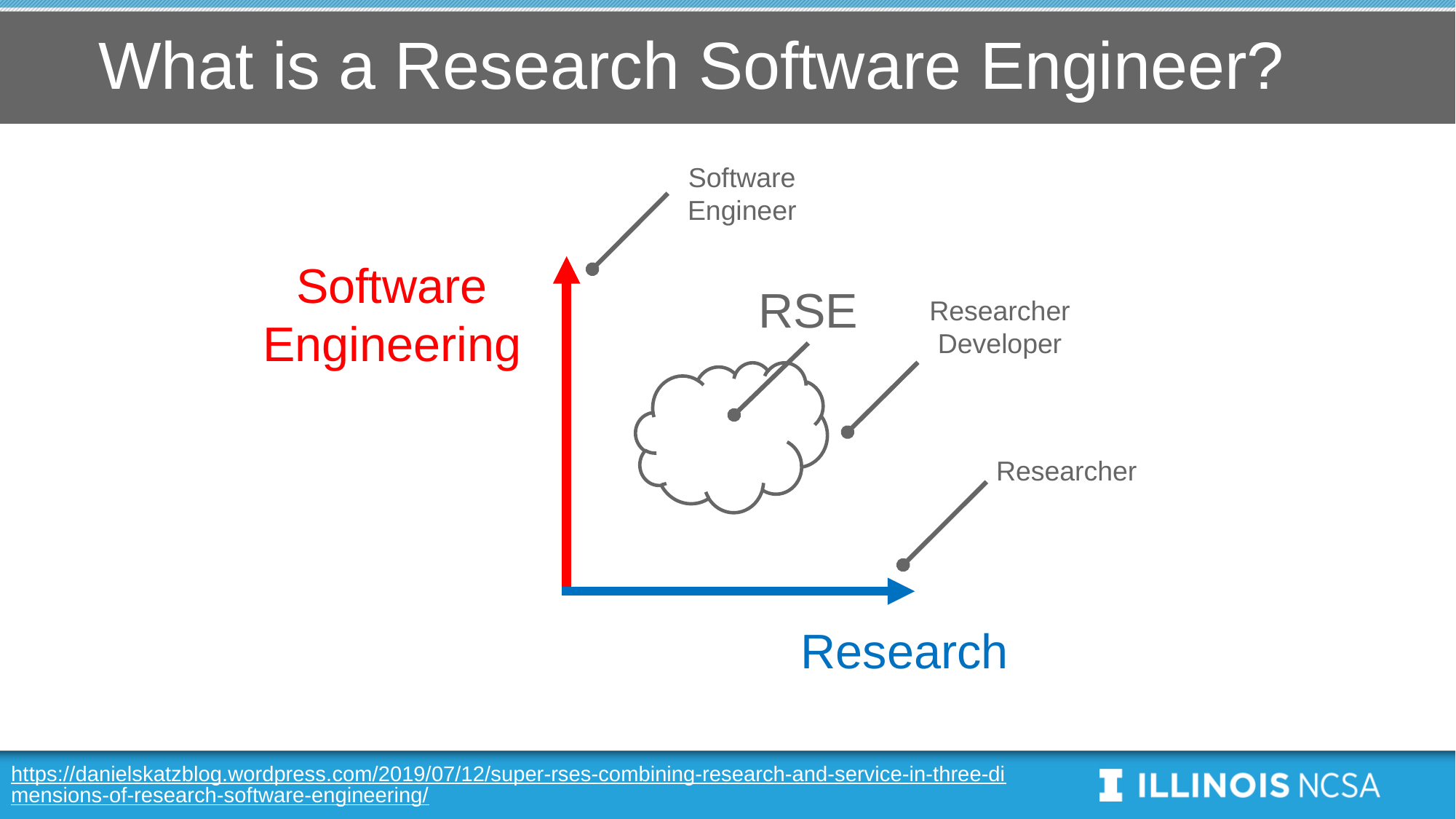

# What is a Research Software Engineer?
Software
Engineer
Software
Engineering
Research
RSE
Researcher
Developer

Researcher
https://danielskatzblog.wordpress.com/2019/07/12/super-rses-combining-research-and-service-in-three-dimensions-of-research-software-engineering/